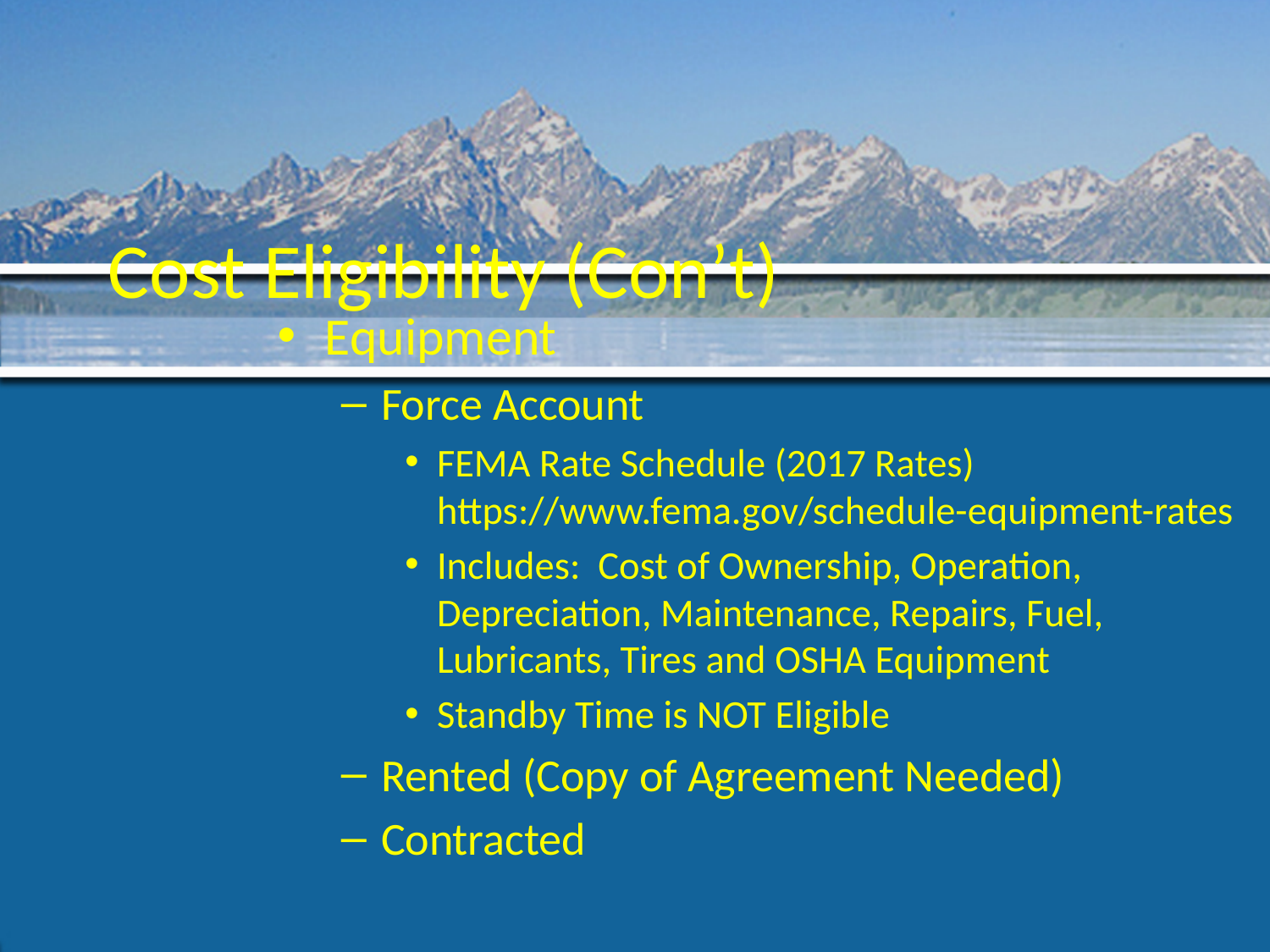

# Cost Eligibility (Con’t)
Equipment
Force Account
FEMA Rate Schedule (2017 Rates) https://www.fema.gov/schedule-equipment-rates
Includes:  Cost of Ownership, Operation, Depreciation, Maintenance, Repairs, Fuel, Lubricants, Tires and OSHA Equipment
Standby Time is NOT Eligible
Rented (Copy of Agreement Needed)
Contracted